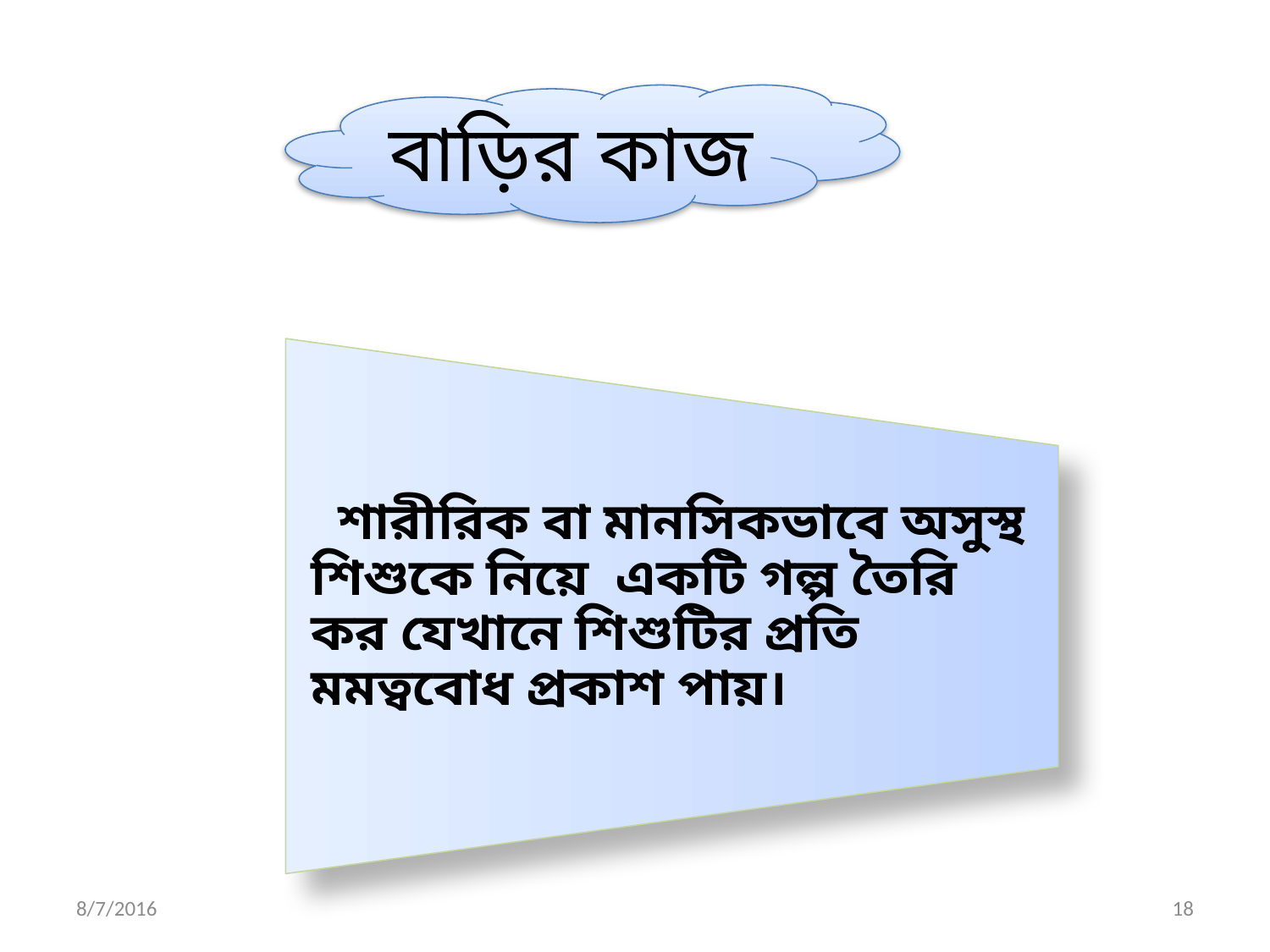

বাড়ির কাজ

  শারীরিক বা মানসিকভাবে অসুস্থ শিশুকে নিয়ে  একটি গল্প তৈরি কর যেখানে শিশুটির প্রতি মমত্ববোধ প্রকাশ পায়।
8/7/2016
18